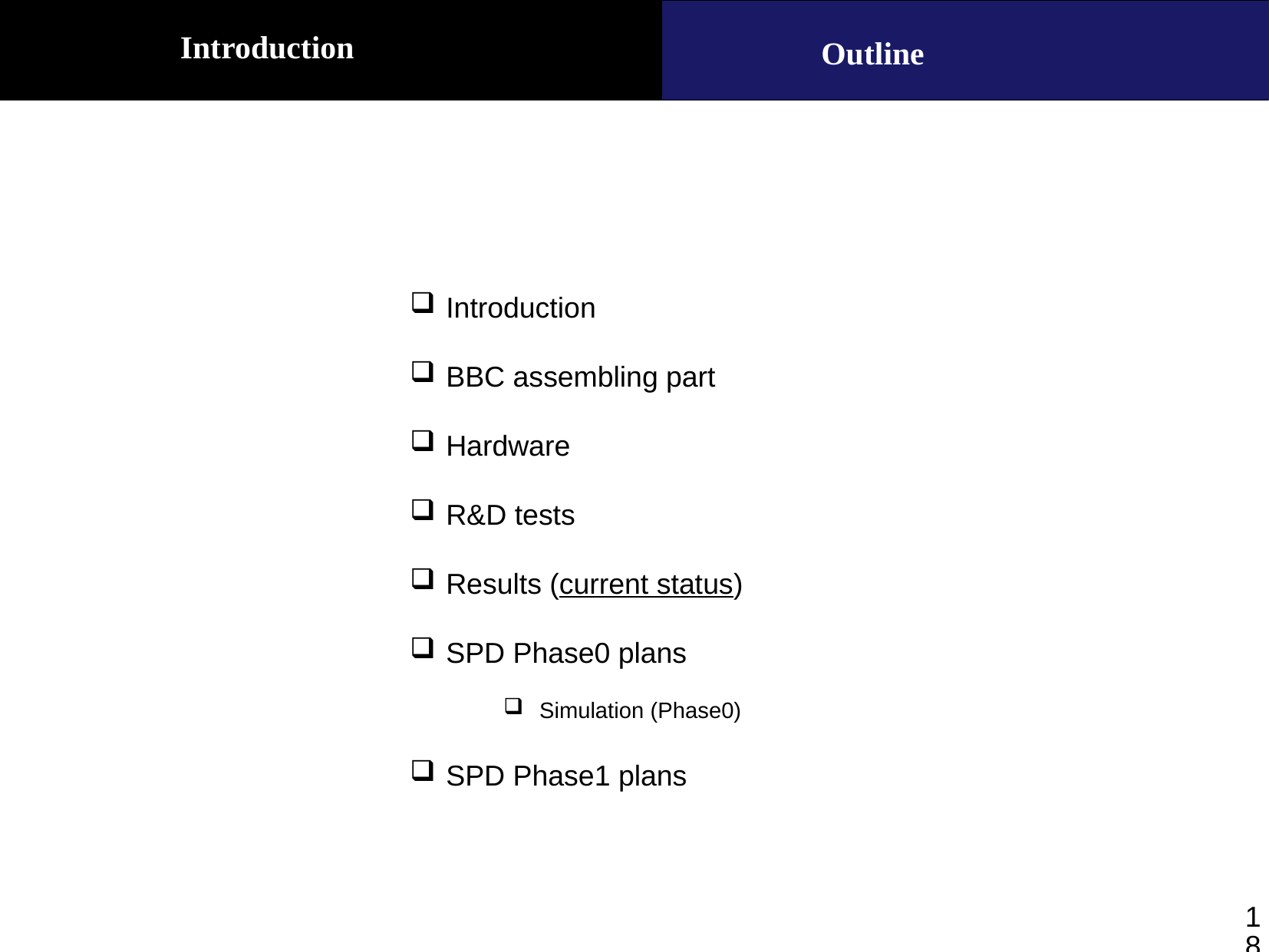

Introduction

Outline
Introduction
BBC assembling part
Hardware
R&D tests
Results (current status)
SPD Phase0 plans
Simulation (Phase0)
SPD Phase1 plans

18